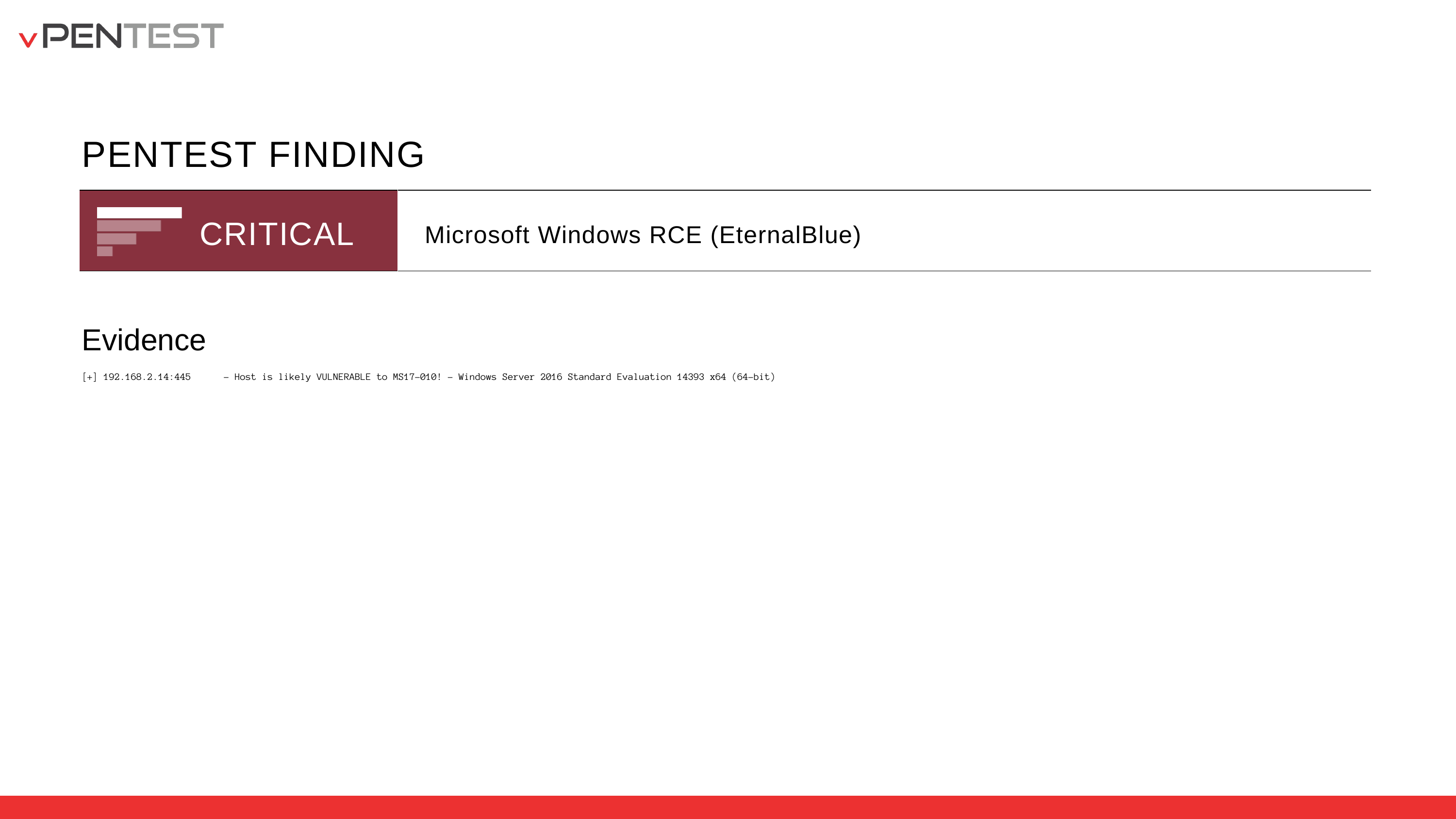

PENTEST FINDING
|  |  |
| --- | --- |
CRITICAL

Microsoft Windows RCE (EternalBlue)
Evidence
[+] 192.168.2.14:445      - Host is likely VULNERABLE to MS17-010! - Windows Server 2016 Standard Evaluation 14393 x64 (64-bit)